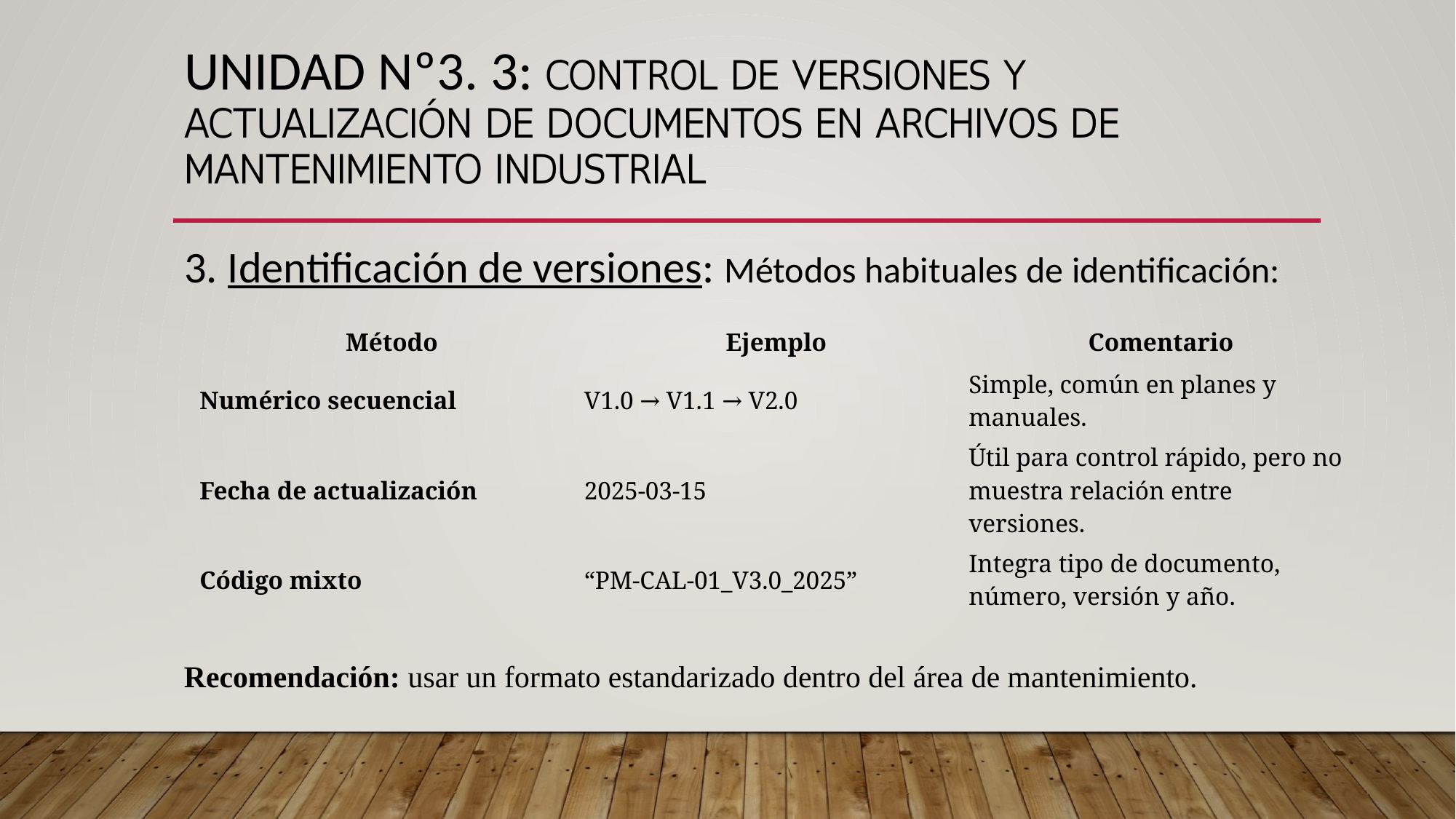

# UNIDAD Nº3. 3: Control de versiones y actualización de documentos en archivos de mantenimiento industrial
3. Identificación de versiones: Métodos habituales de identificación:

| Método | Ejemplo | Comentario |
| --- | --- | --- |
| Numérico secuencial | V1.0 → V1.1 → V2.0 | Simple, común en planes y manuales. |
| Fecha de actualización | 2025-03-15 | Útil para control rápido, pero no muestra relación entre versiones. |
| Código mixto | “PM-CAL-01\_V3.0\_2025” | Integra tipo de documento, número, versión y año. |
Recomendación: usar un formato estandarizado dentro del área de mantenimiento.